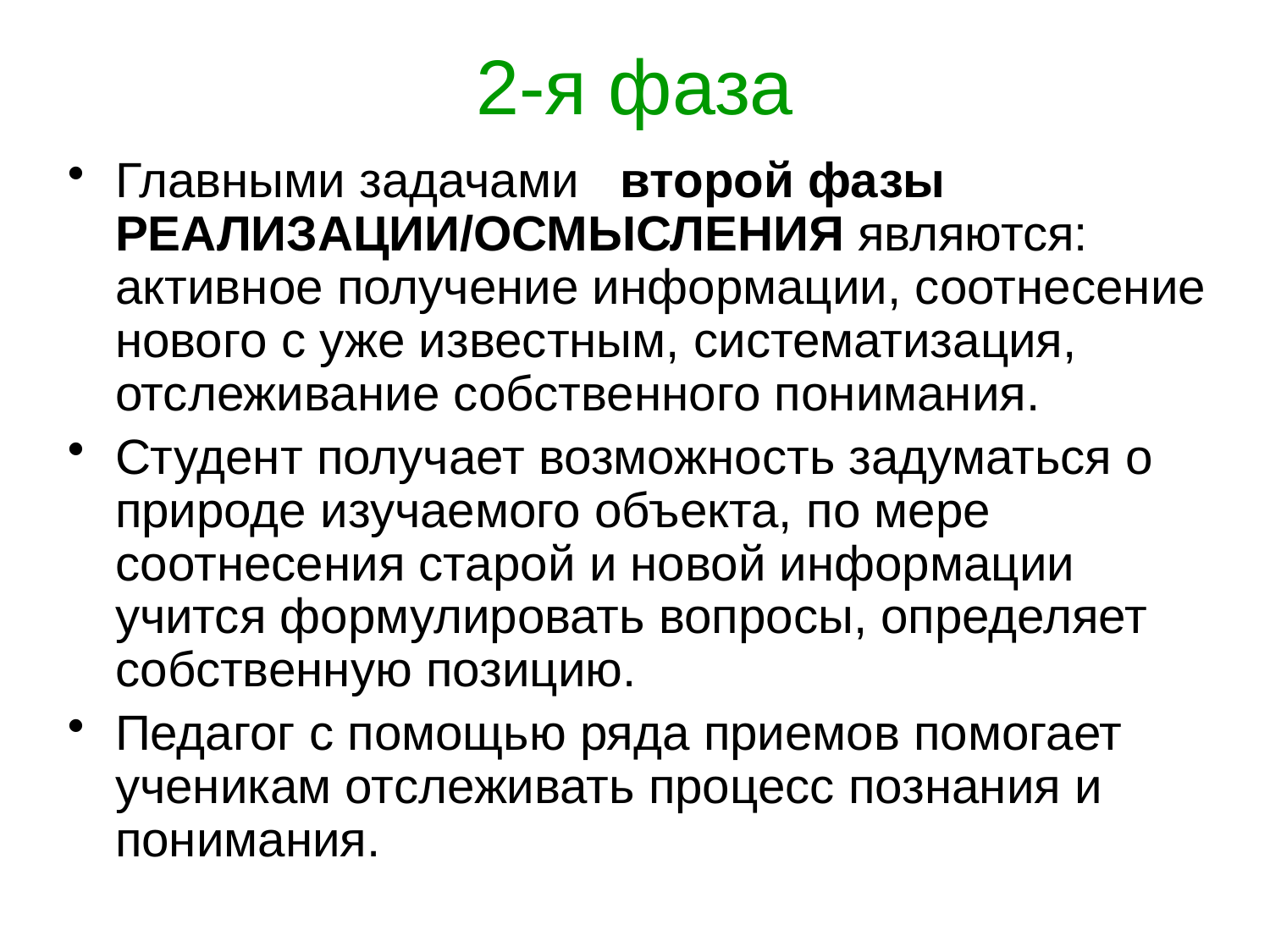

# 2-я фаза
Главными задачами   второй фазы РЕАЛИЗАЦИИ/ОСМЫСЛЕНИЯ являются: активное получение информации, соотнесение нового с уже известным, систематизация, отслеживание собственного понимания.
Студент получает возможность задуматься о природе изучаемого объекта, по мере соотнесения старой и новой информации учится формулировать вопросы, определяет собственную позицию.
Педагог с помощью ряда приемов помогает ученикам отслеживать процесс познания и понимания.